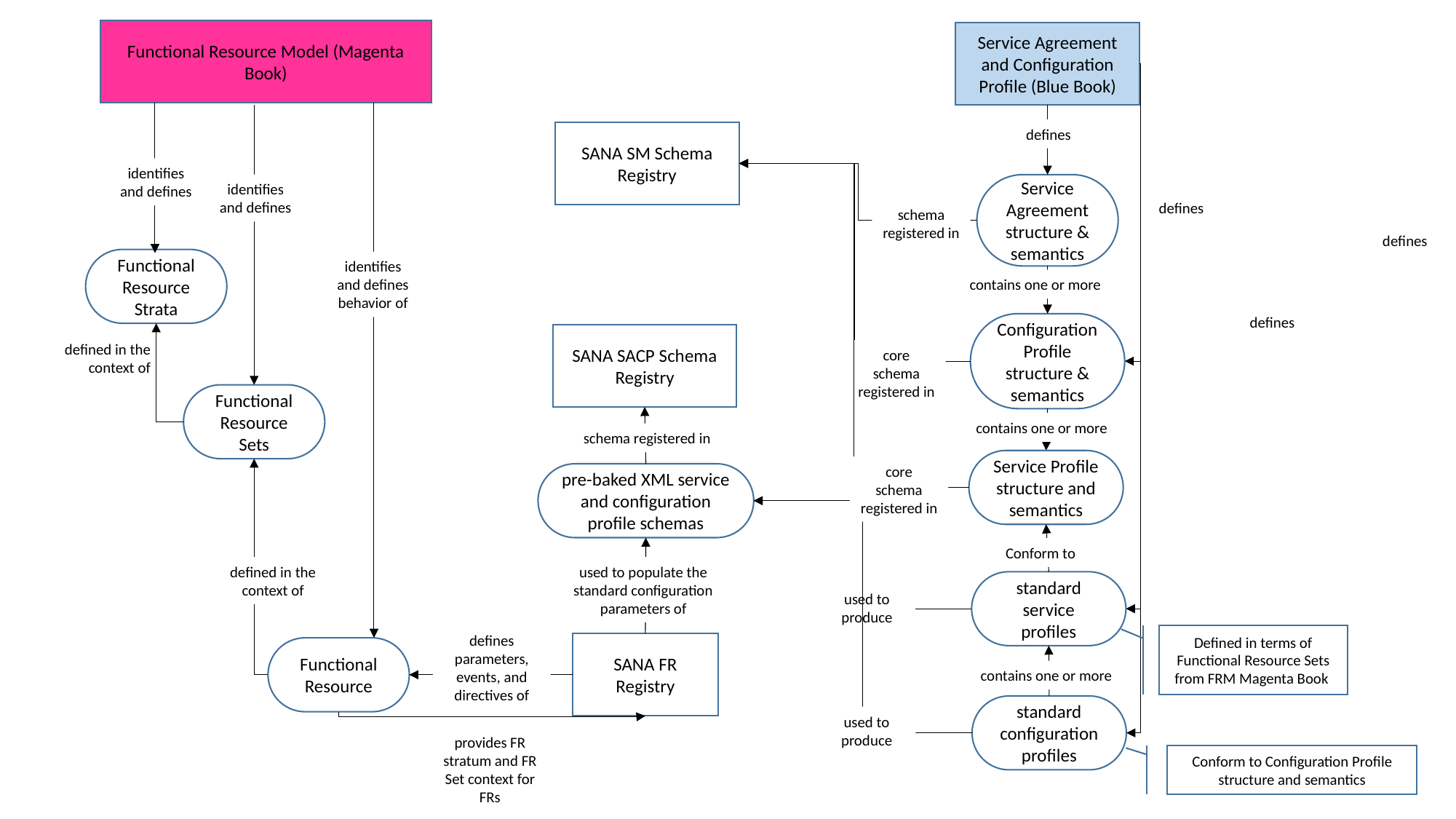

Functional Resource Model (Magenta Book)
Service Agreement and Configuration Profile (Blue Book)
defines
SANA SM Schema Registry
identifies and defines
identifies and defines
Service Agreement structure & semantics
defines
schema registered in
defines
Functional Resource Strata
identifies and defines behavior of
contains one or more
defines
Configuration Profile structure & semantics
SANA SACP Schema Registry
defined in the context of
core schema registered in
Functional Resource Sets
contains one or more
schema registered in
Service Profile structure and semantics
core schema registered in
pre-baked XML service and configuration profile schemas
Conform to
defined in the context of
used to populate the standard configuration parameters of
standard service profiles
used to produce
defines parameters, events, and directives of
Defined in terms of Functional Resource Sets from FRM Magenta Book
SANA FR Registry
Functional Resource
contains one or more
standard configuration profiles
used to produce
provides FR stratum and FR Set context for FRs
Conform to Configuration Profile structure and semantics